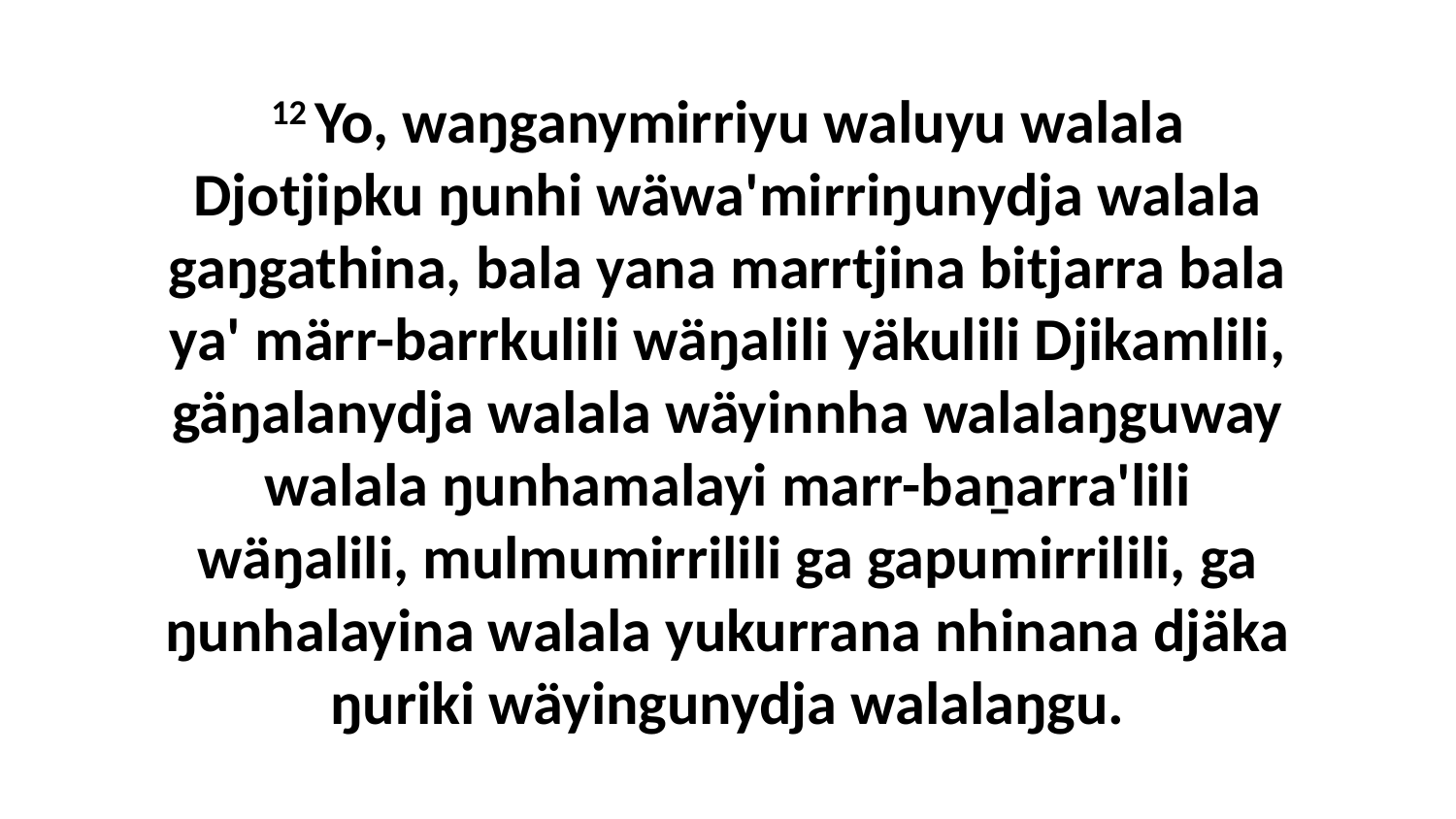

12 Yo, waŋganymirriyu waluyu walala Djotjipku ŋunhi wäwa'mirriŋunydja walala gaŋgathina, bala yana marrtjina bitjarra bala ya' märr-barrkulili wäŋalili yäkulili Djikamlili, gäŋalanydja walala wäyinnha walalaŋguway walala ŋunhamalayi marr-baṉarra'lili wäŋalili, mulmumirrilili ga gapumirrilili, ga ŋunhalayina walala yukurrana nhinana djäka ŋuriki wäyingunydja walalaŋgu.